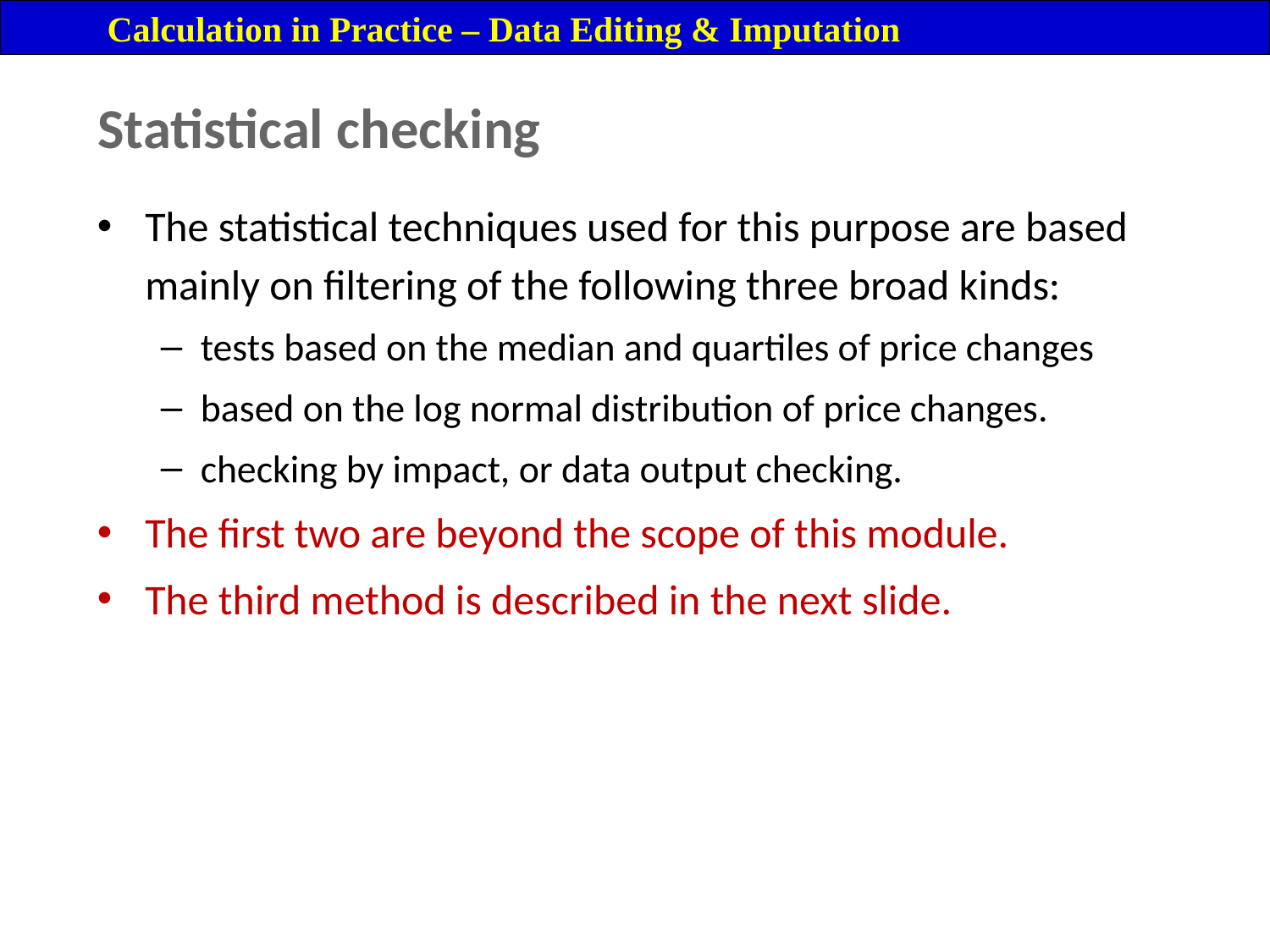

Calculation in Practice – Data Editing & Imputation
Statistical checking
The statistical techniques used for this purpose are based mainly on filtering of the following three broad kinds:
tests based on the median and quartiles of price changes
based on the log normal distribution of price changes.
checking by impact, or data output checking.
The first two are beyond the scope of this module.
The third method is described in the next slide.